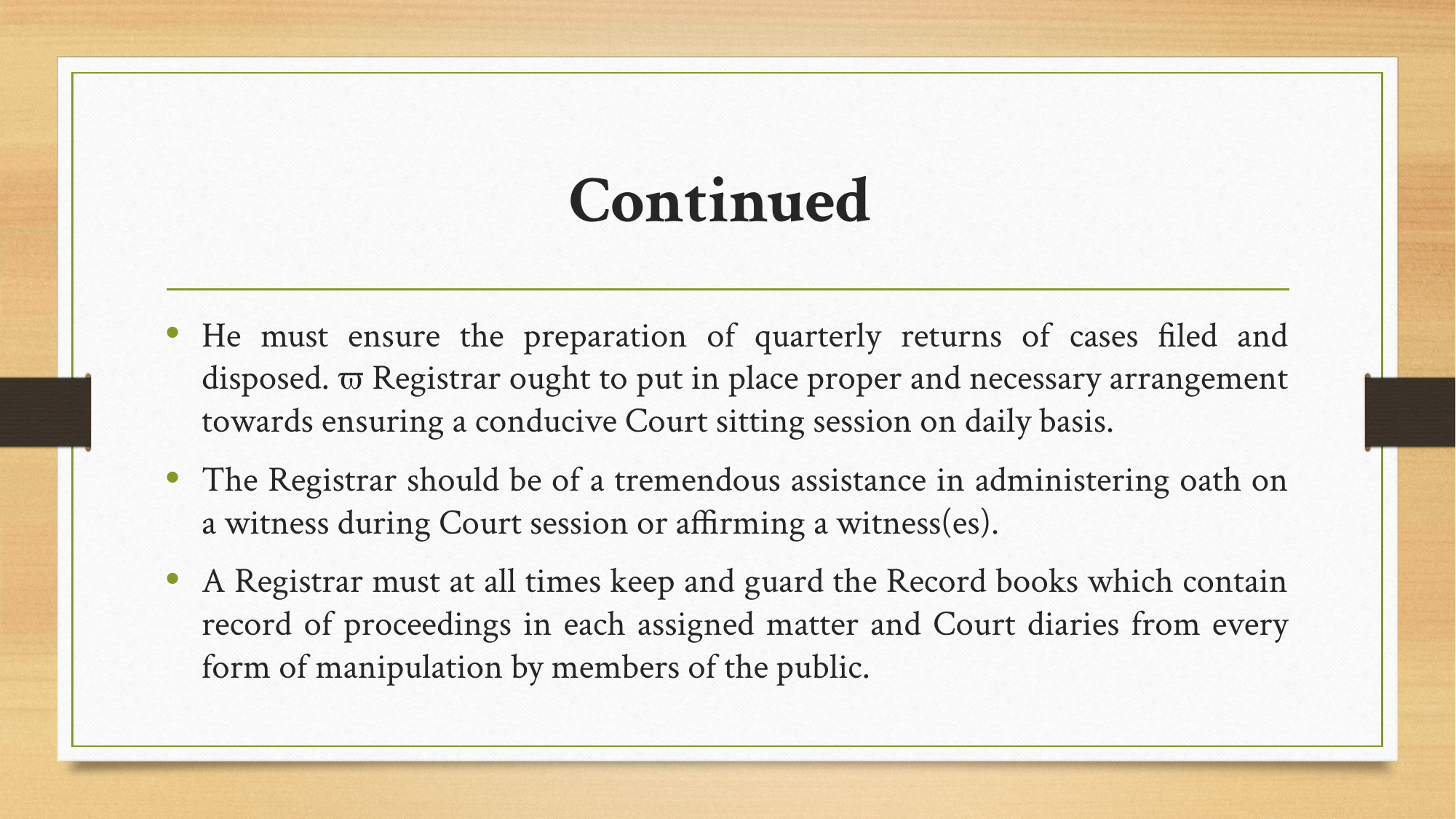

# Continued
He must ensure the preparation of quarterly returns of cases filed and disposed. ϖ Registrar ought to put in place proper and necessary arrangement towards ensuring a conducive Court sitting session on daily basis.
The Registrar should be of a tremendous assistance in administering oath on a witness during Court session or affirming a witness(es).
A Registrar must at all times keep and guard the Record books which contain record of proceedings in each assigned matter and Court diaries from every form of manipulation by members of the public.